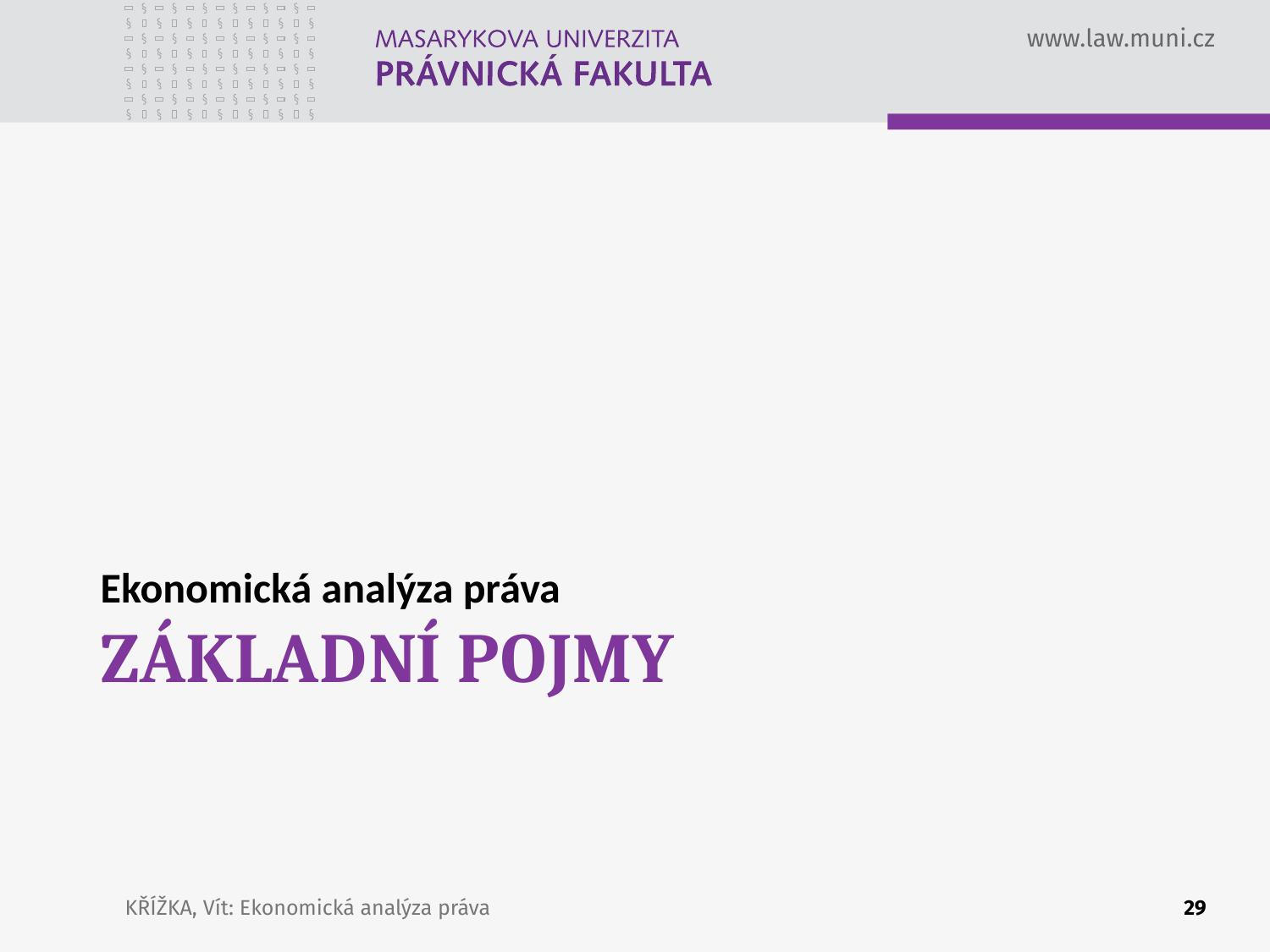

Ekonomická analýza práva
# Základní pojmy
KŘÍŽKA, Vít: Ekonomická analýza práva
29